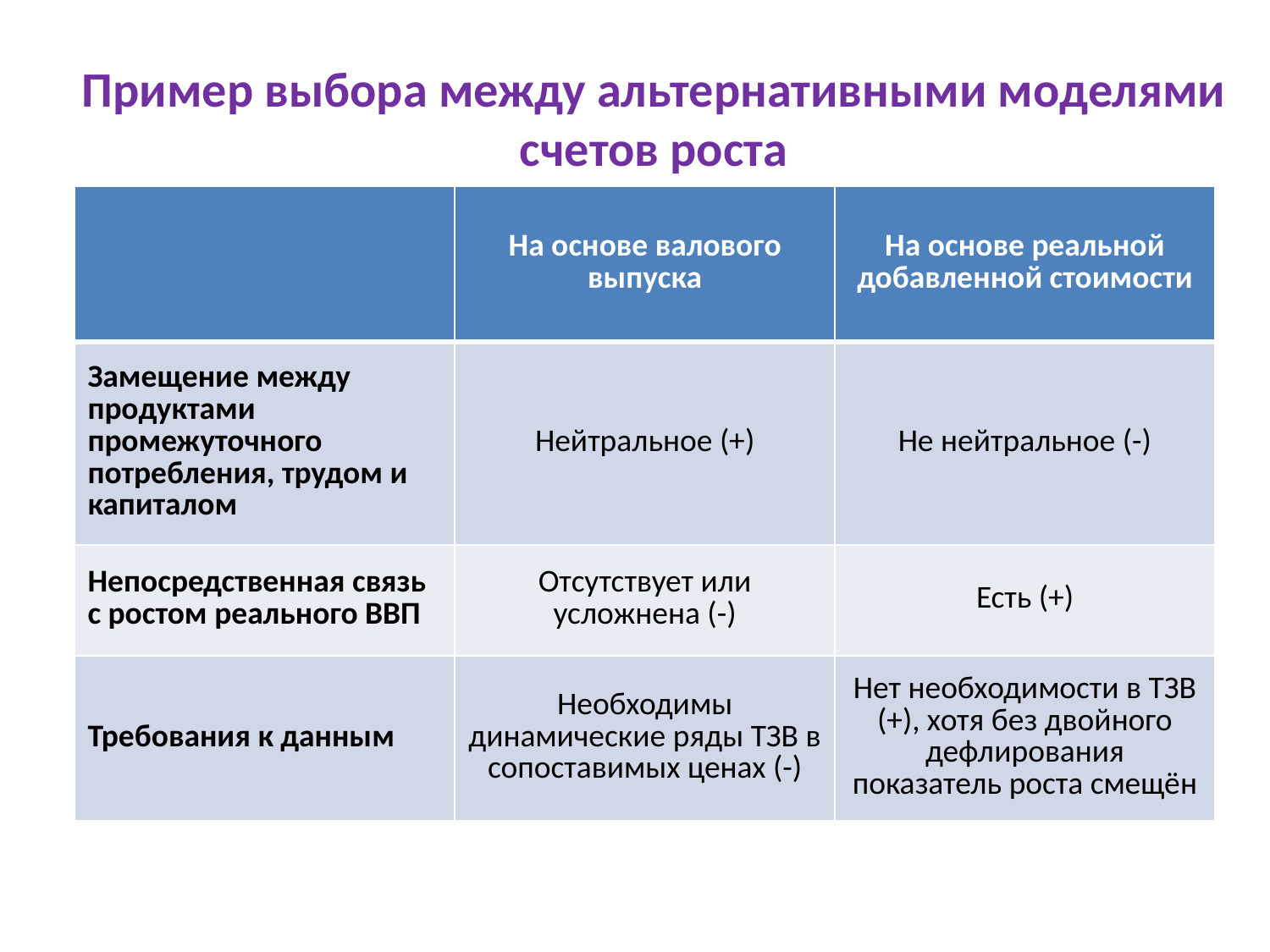

Пример выбора между альтернативными моделями счетов роста
|  | На основе валового выпуска | На основе реальной добавленной стоимости |
| --- | --- | --- |
| Замещение между продуктами промежуточного потребления, трудом и капиталом | Нейтральное (+) | Не нейтральное (-) |
| Непосредственная связь с ростом реального ВВП | Отсутствует или усложнена (-) | Есть (+) |
| Требования к данным | Необходимы динамические ряды ТЗВ в сопоставимых ценах (-) | Нет необходимости в ТЗВ (+), хотя без двойного дефлирования показатель роста смещён |